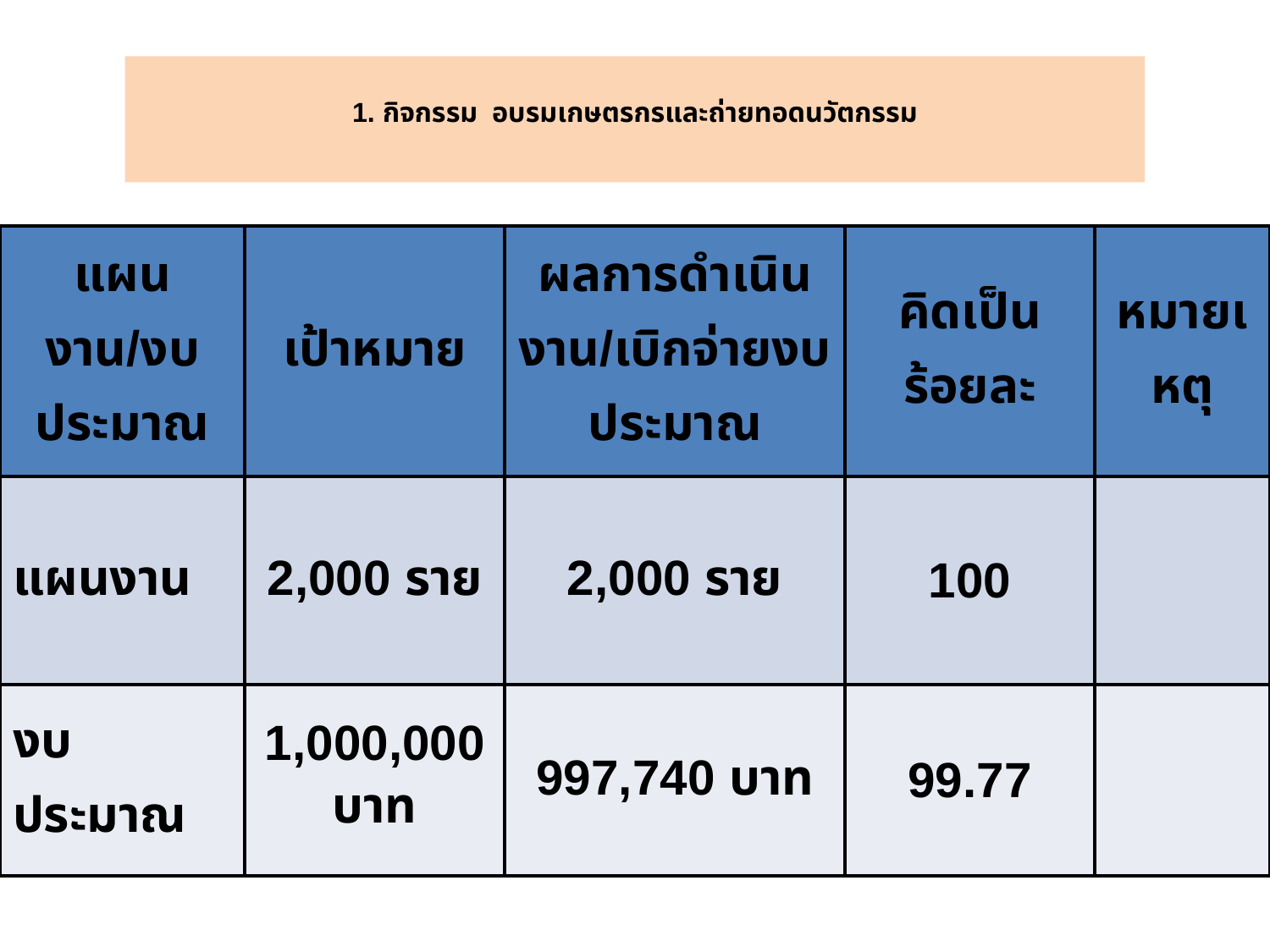

# 1. กิจกรรม  อบรมเกษตรกรและถ่ายทอดนวัตกรรม
| แผนงาน/งบประมาณ | เป้าหมาย | ผลการดำเนินงาน/เบิกจ่ายงบประมาณ | คิดเป็นร้อยละ | หมายเหตุ |
| --- | --- | --- | --- | --- |
| แผนงาน | 2,000 ราย | 2,000 ราย | 100 |  |
| งบประมาณ | 1,000,000 บาท | 997,740 บาท | 99.77 |  |